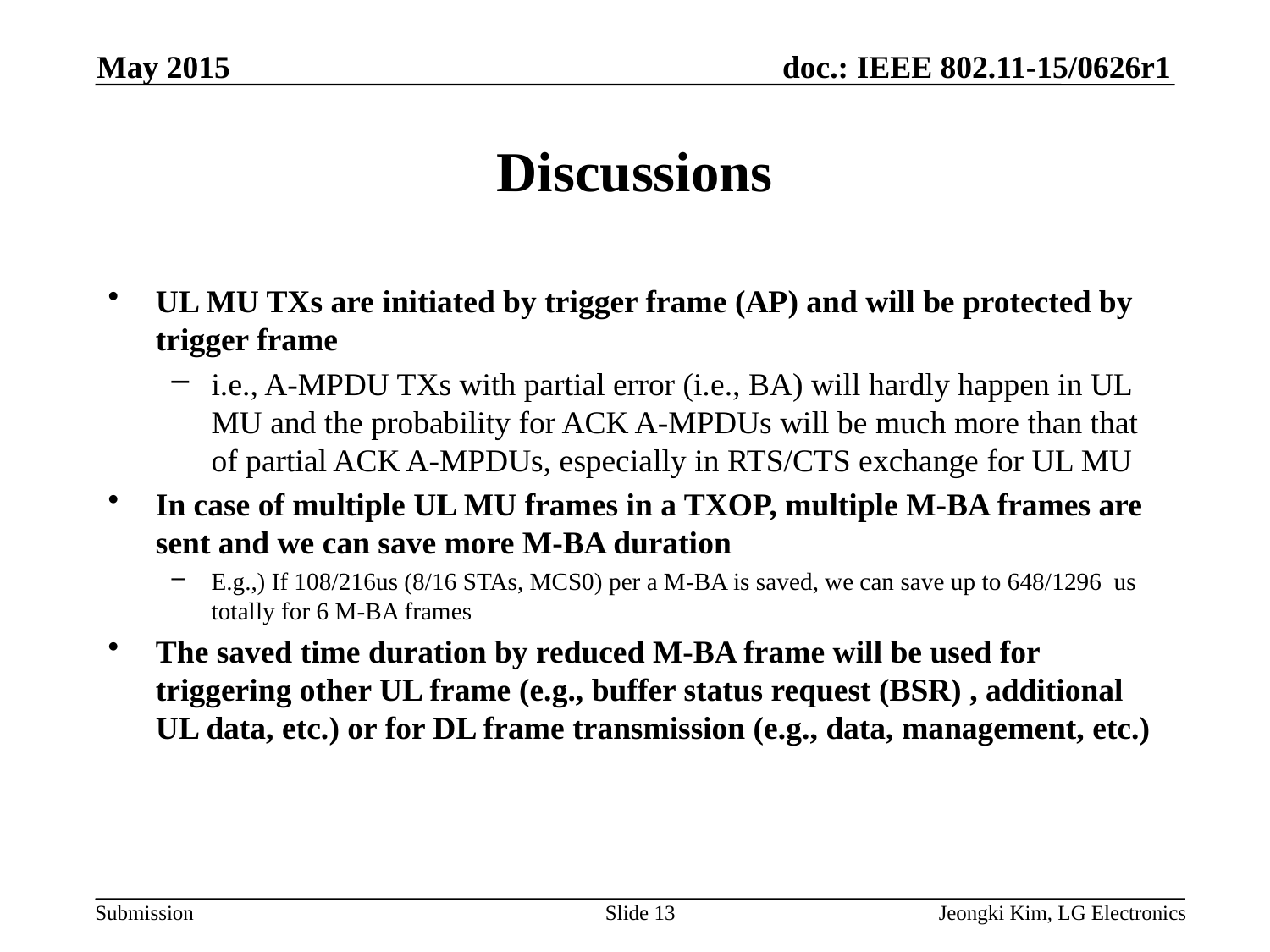

May 2015
# Discussions
UL MU TXs are initiated by trigger frame (AP) and will be protected by trigger frame
i.e., A-MPDU TXs with partial error (i.e., BA) will hardly happen in UL MU and the probability for ACK A-MPDUs will be much more than that of partial ACK A-MPDUs, especially in RTS/CTS exchange for UL MU
In case of multiple UL MU frames in a TXOP, multiple M-BA frames are sent and we can save more M-BA duration
E.g.,) If 108/216us (8/16 STAs, MCS0) per a M-BA is saved, we can save up to 648/1296  us totally for 6 M-BA frames
The saved time duration by reduced M-BA frame will be used for triggering other UL frame (e.g., buffer status request (BSR) , additional UL data, etc.) or for DL frame transmission (e.g., data, management, etc.)

Slide 13
Jeongki Kim, LG Electronics